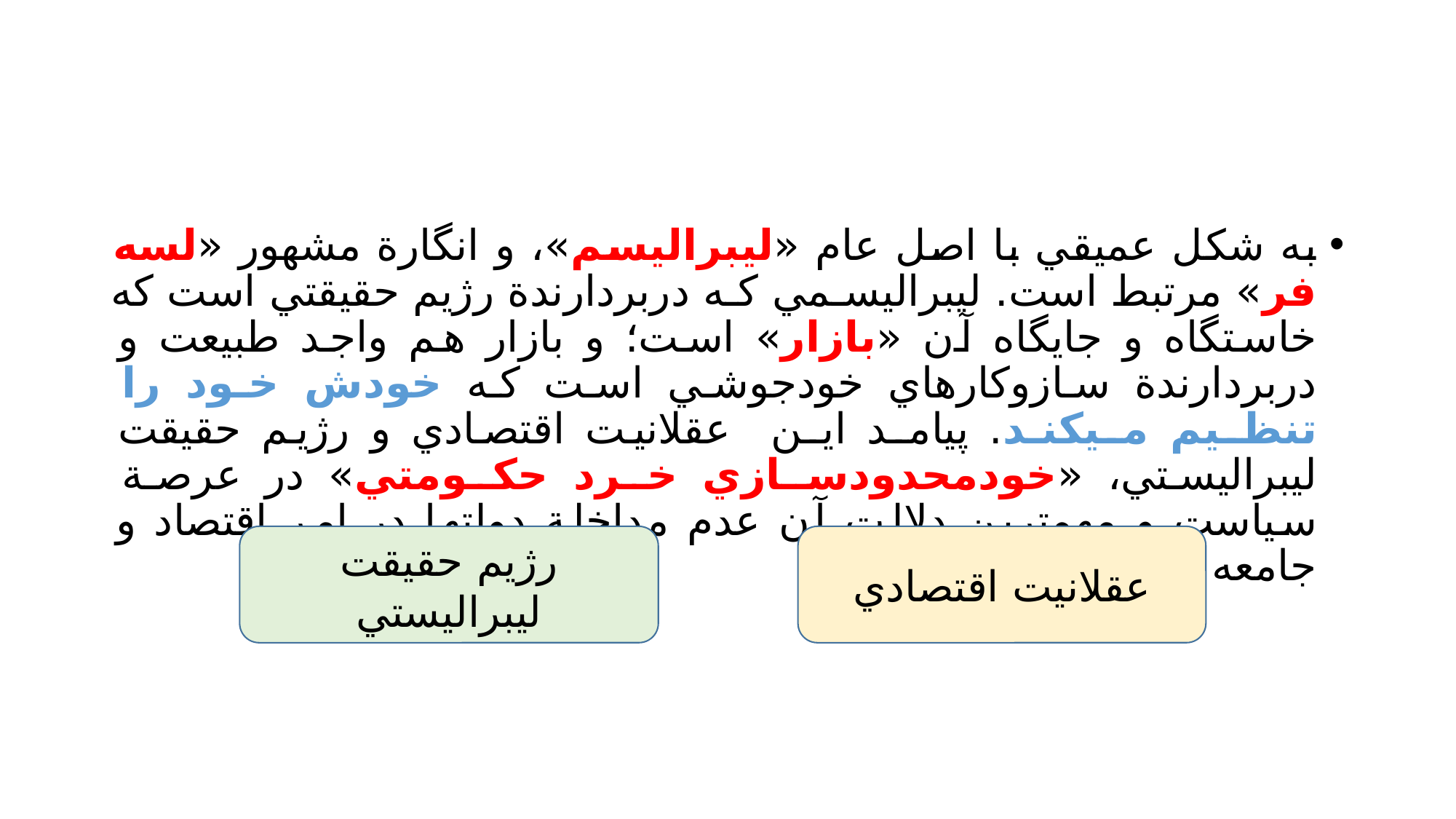

#
به شكل عميقي با اصل عام «ليبراليسم»، و انگارة مشهور «لسه فر» مرتبط است. ليبراليسـمي كـه دربردارندة رژيم حقيقتي است كه خاستگاه و جايگاه آن «بازار» است؛ و بازار هم واجد طبيعت و دربردارندة سازوكارهاي خودجوشي است كه خودش خـود را تنظـيم مـيكنـد. پيامـد ايـن  عقلانيت اقتصادي و رژيم حقيقت ليبراليستي، «خودمحدودسـازي خـرد حكـومتي» در عرصـة سياست و مهمترين دلالت آن عدم مداخلة دولتها در امر اقتصاد و جامعه است.

رژيم حقيقت ليبراليستي
عقلانيت اقتصادي